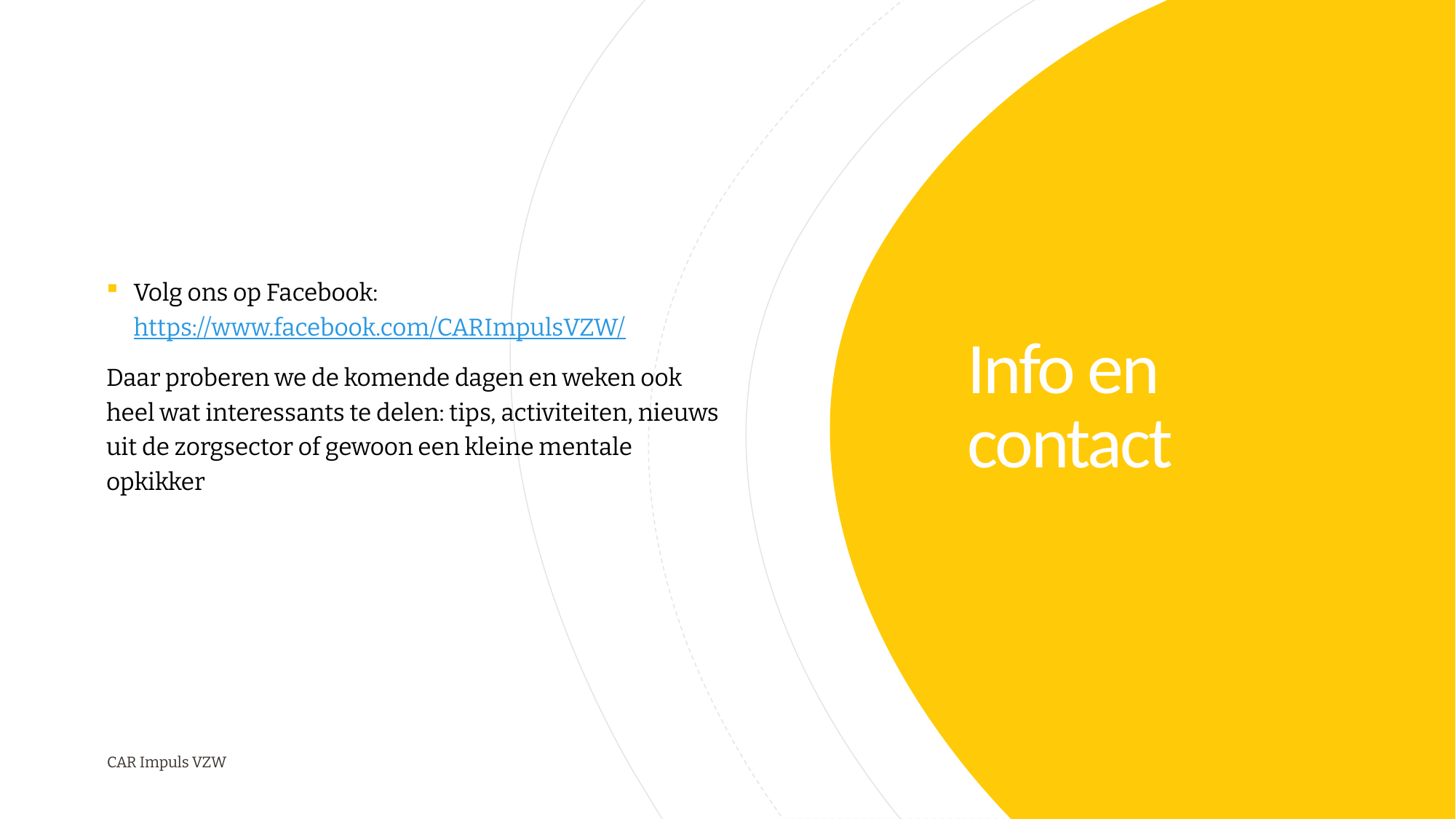

Volg ons op Facebook: https://www.facebook.com/CARImpulsVZW/
Daar proberen we de komende dagen en weken ook heel wat interessants te delen: tips, activiteiten, nieuws uit de zorgsector of gewoon een kleine mentale opkikker

# Info en contact
CAR Impuls VZW